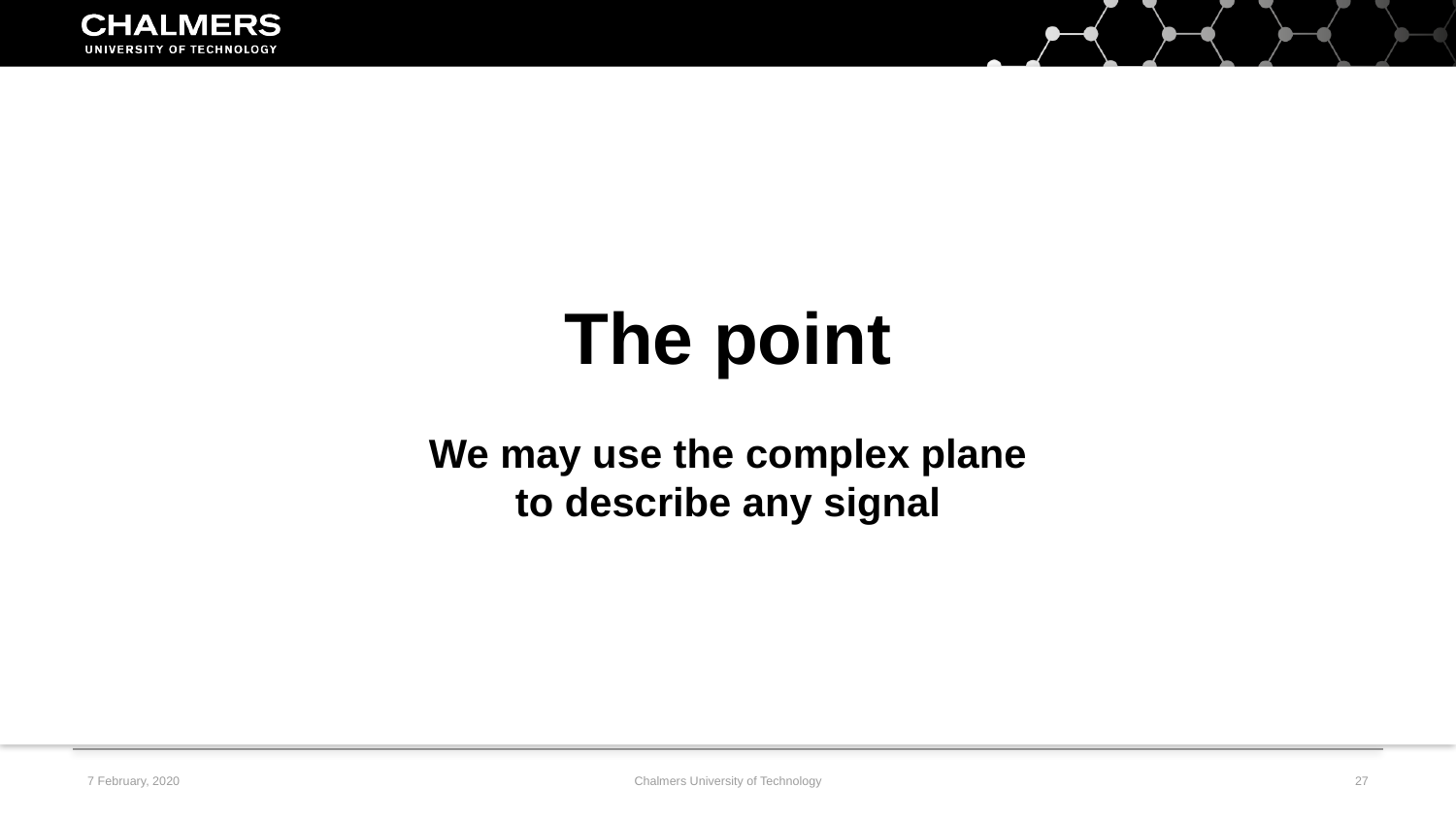

The point

We may use the complex plane
to describe any signal
7 February, 2020
Chalmers University of Technology
27